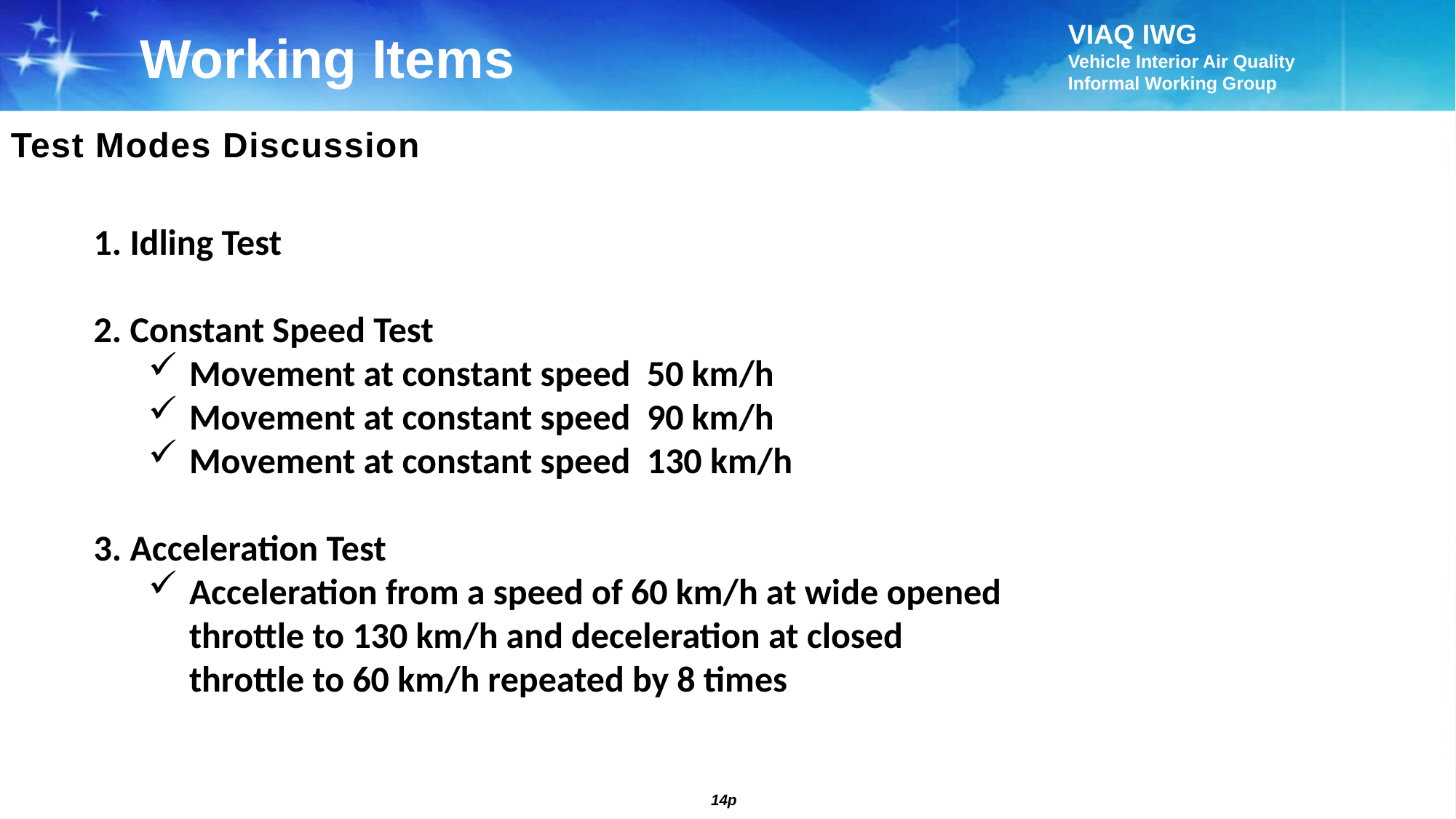

Working Items
Test Modes Discussion
1. Idling Test

2. Constant Speed Test
Movement at constant speed  50 km/h
Movement at constant speed  90 km/h
Movement at constant speed  130 km/h

3. Acceleration Test
Acceleration from a speed of 60 km/h at wide opened throttle to 130 km/h and deceleration at closed throttle to 60 km/h repeated by 8 times